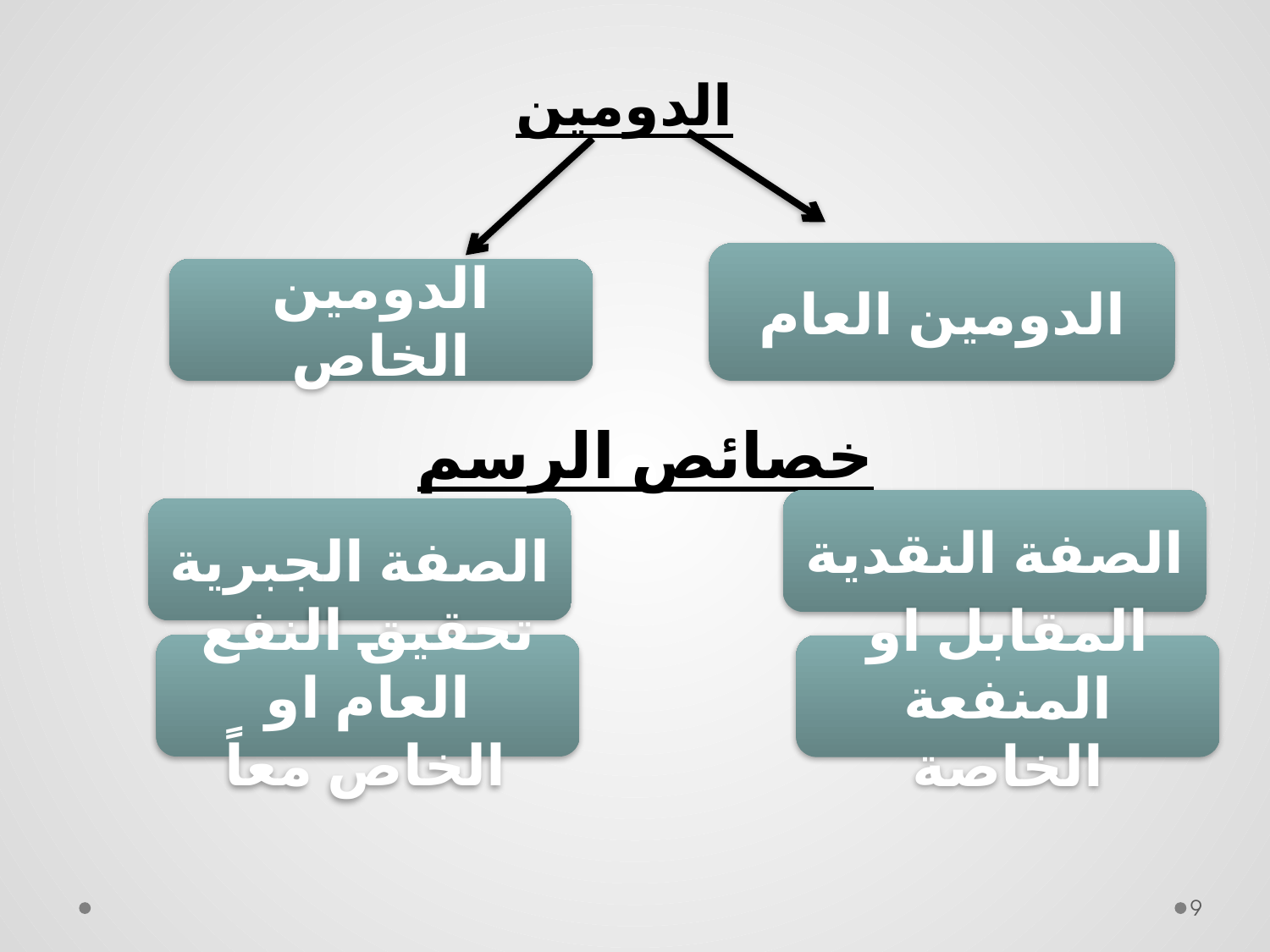

الدومين
الدومين العام
الدومين الخاص
خصائص الرسم
الصفة النقدية
الصفة الجبرية
تحقيق النفع العام او الخاص معاً
المقابل او المنفعة الخاصة
9